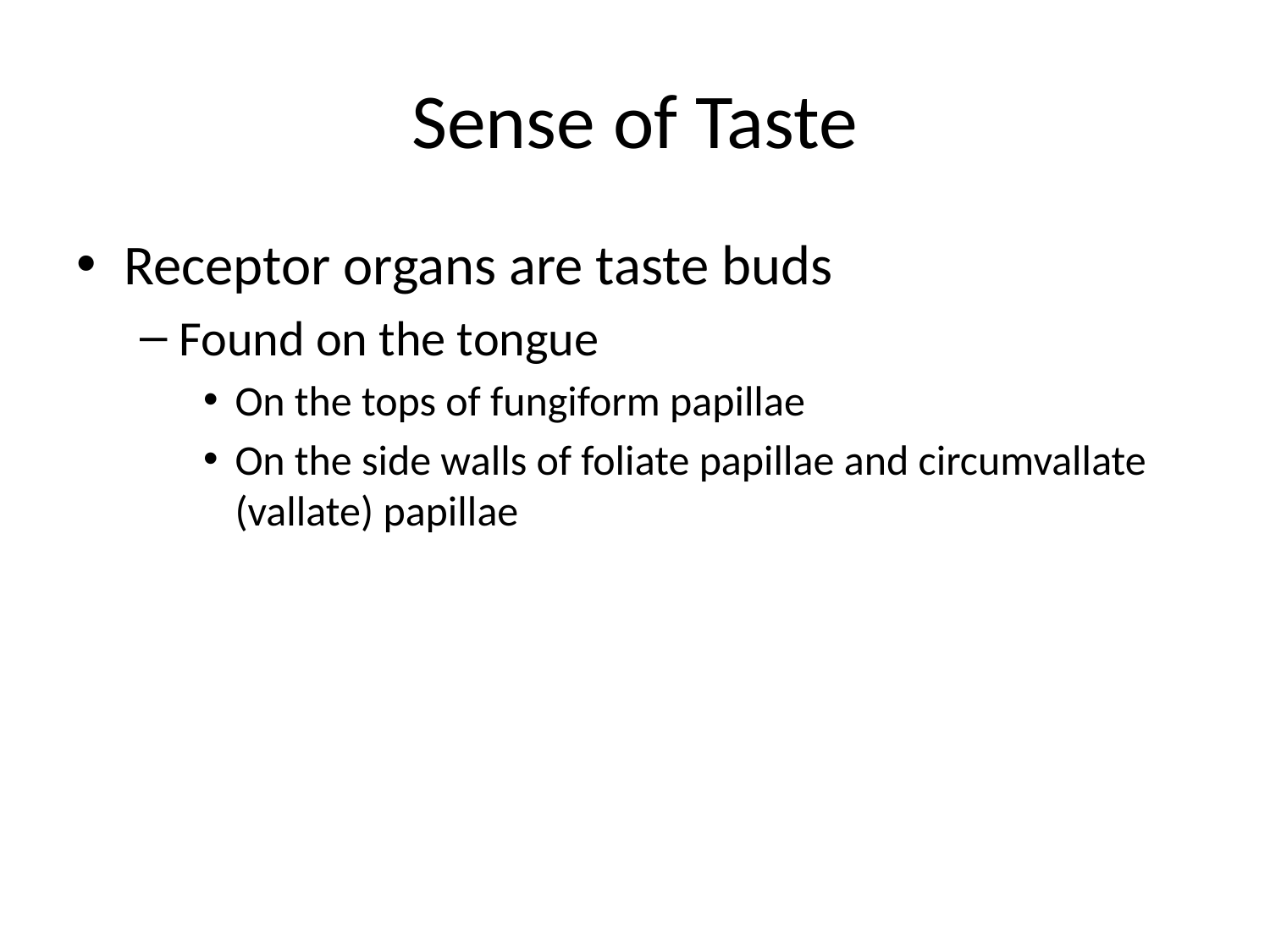

# Sense of Taste
Receptor organs are taste buds
Found on the tongue
On the tops of fungiform papillae
On the side walls of foliate papillae and circumvallate (vallate) papillae